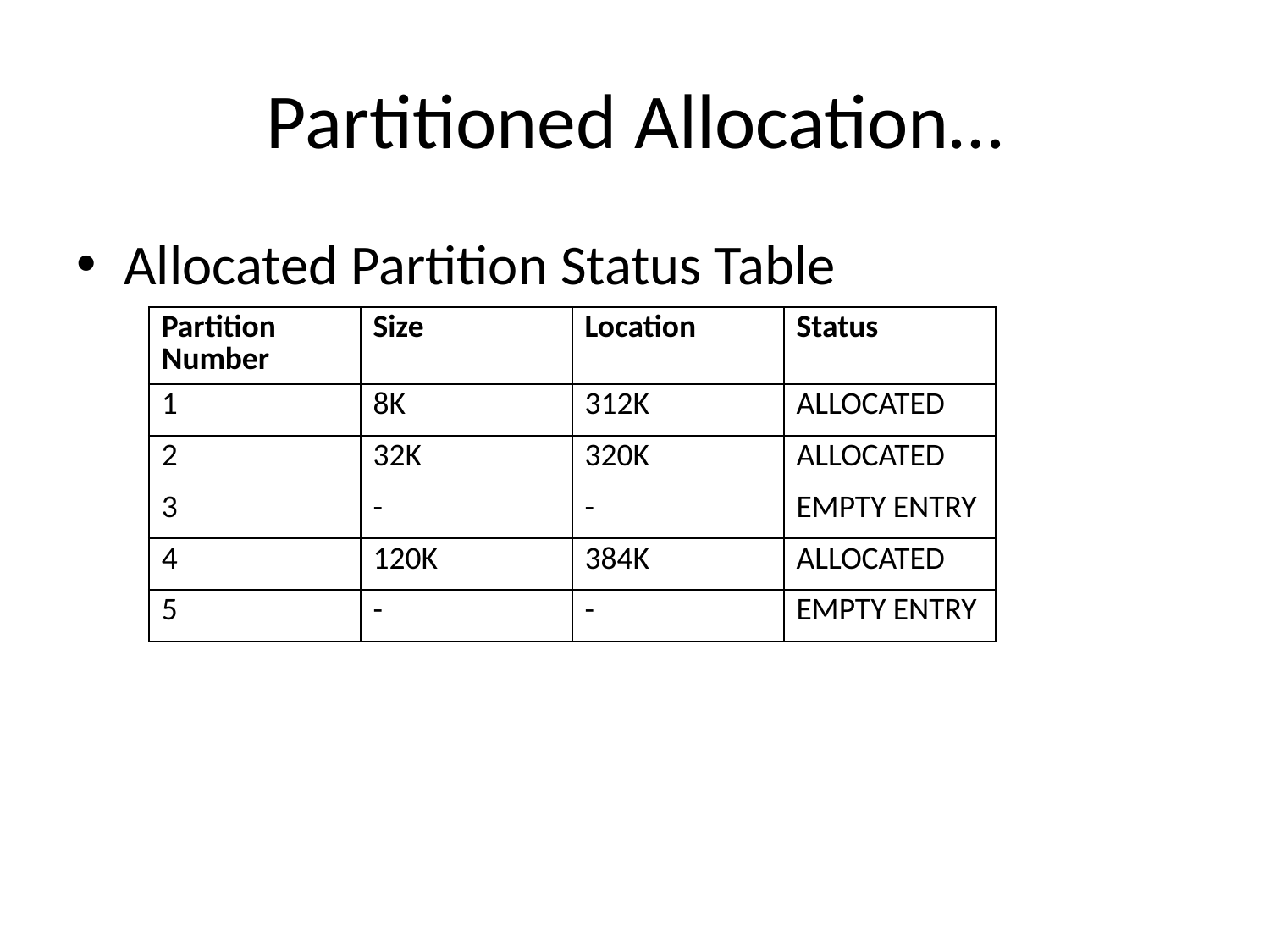

# Partitioned Allocation…
Allocated Partition Status Table

| Partition Number | Size | Location | Status |
| --- | --- | --- | --- |
| 1 | 8K | 312K | ALLOCATED |
| 2 | 32K | 320K | ALLOCATED |
| 3 | - | - | EMPTY ENTRY |
| 4 | 120K | 384K | ALLOCATED |
| 5 | - | - | EMPTY ENTRY |